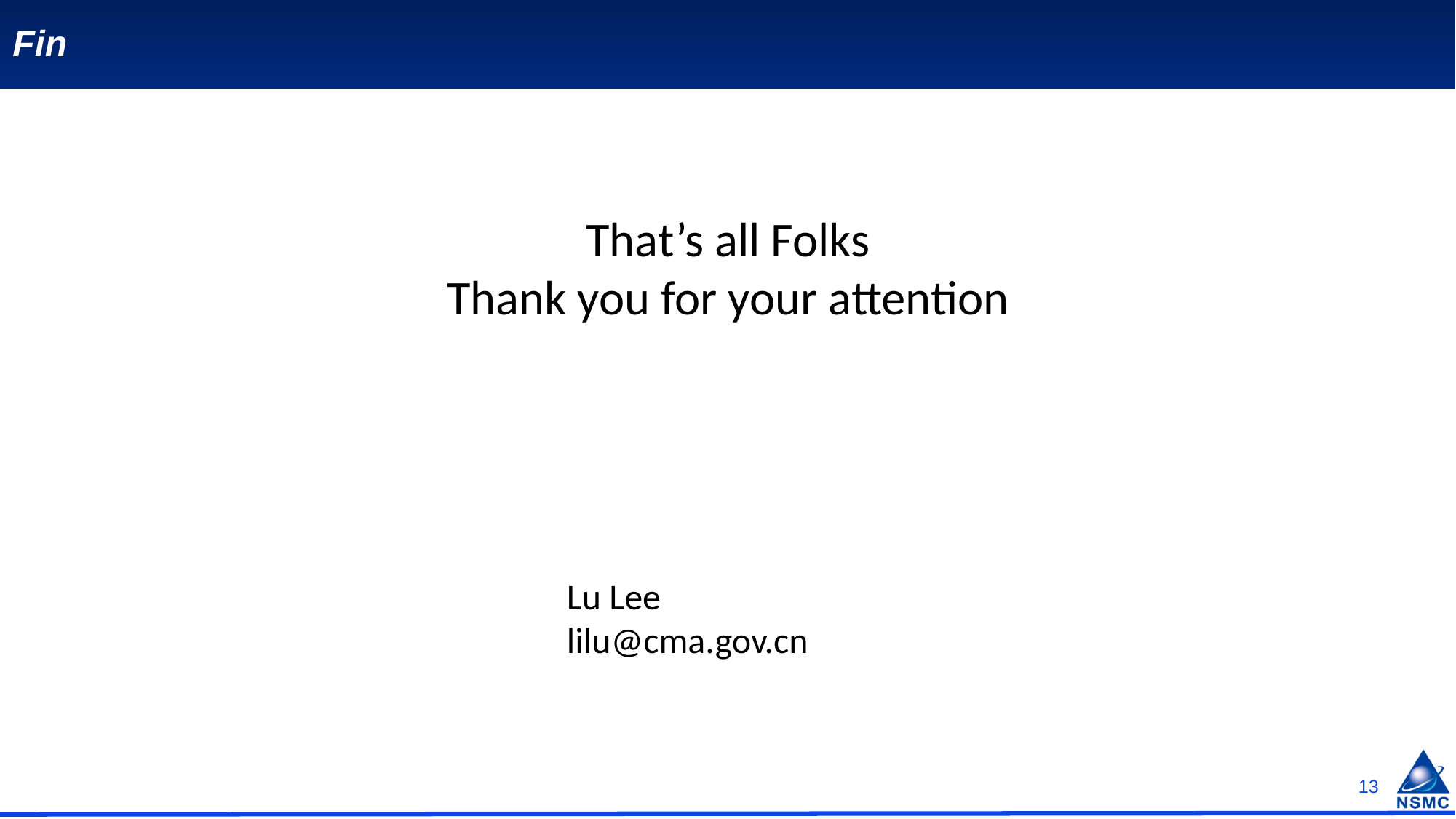

Fin
That’s all Folks
Thank you for your attention
Lu Lee
lilu@cma.gov.cn
13